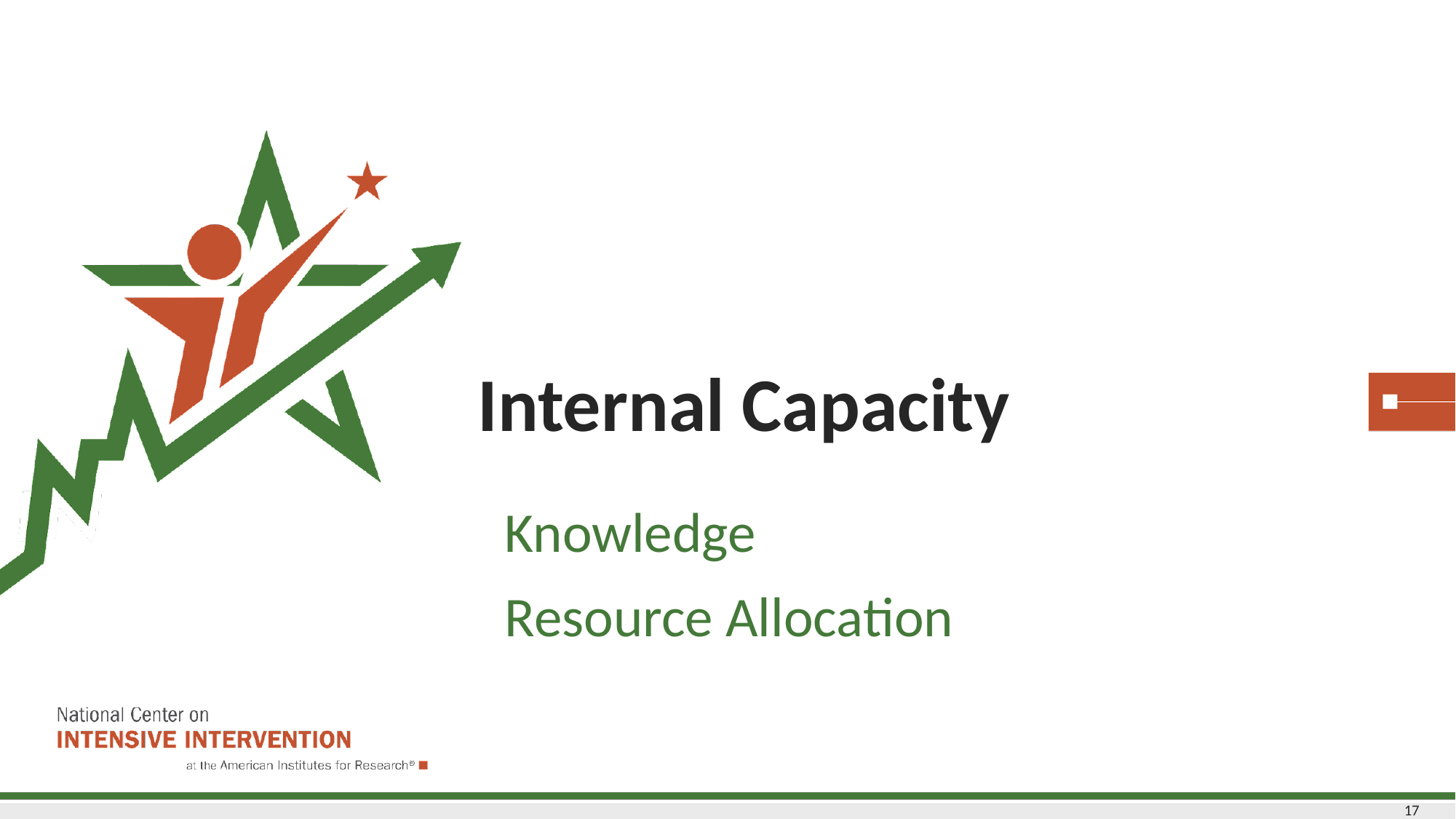

# Internal Capacity
Knowledge
Resource Allocation
17